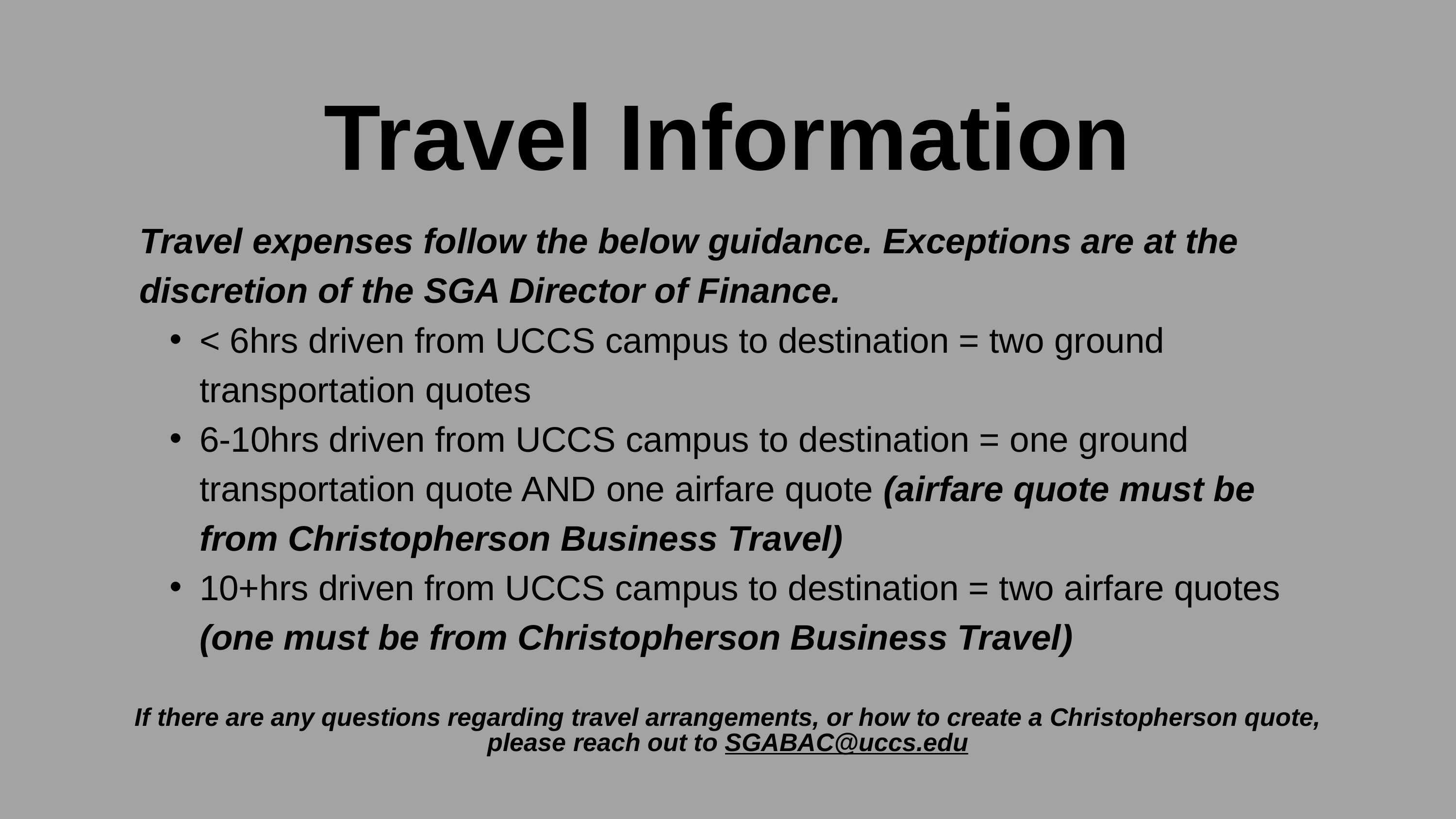

Travel Information
Travel expenses follow the below guidance. Exceptions are at the discretion of the SGA Director of Finance.
< 6hrs driven from UCCS campus to destination = two ground transportation quotes
6-10hrs driven from UCCS campus to destination = one ground transportation quote AND one airfare quote (airfare quote must be from Christopherson Business Travel)
10+hrs driven from UCCS campus to destination = two airfare quotes (one must be from Christopherson Business Travel)
If there are any questions regarding travel arrangements, or how to create a Christopherson quote, please reach out to SGABAC@uccs.edu